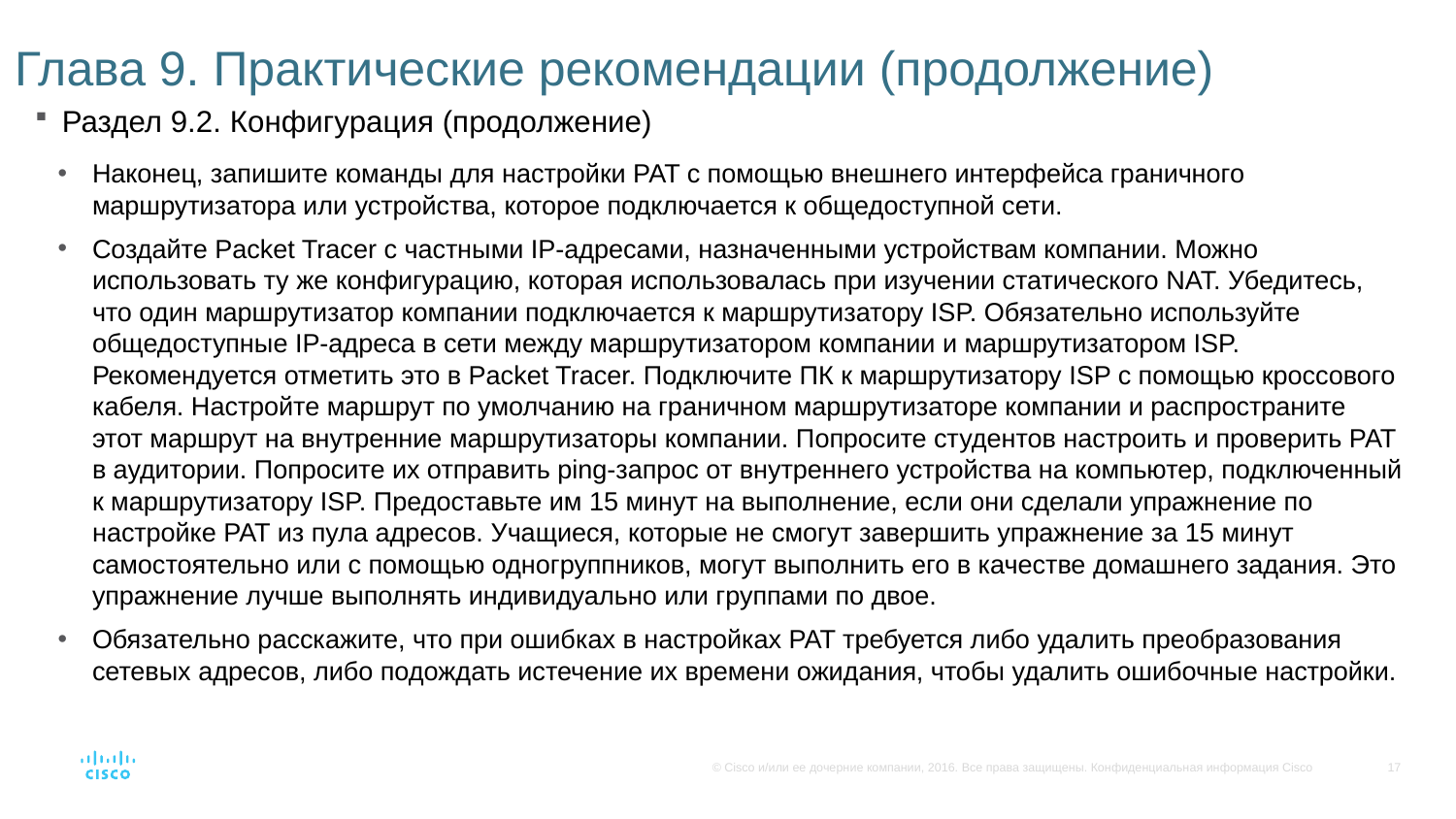

# Глава 9. Практические рекомендации (продолжение)
Раздел 9.2. Конфигурация (продолжение)
Наконец, запишите команды для настройки PAT с помощью внешнего интерфейса граничного маршрутизатора или устройства, которое подключается к общедоступной сети.
Создайте Packet Tracer с частными IP-адресами, назначенными устройствам компании. Можно использовать ту же конфигурацию, которая использовалась при изучении статического NAT. Убедитесь, что один маршрутизатор компании подключается к маршрутизатору ISP. Обязательно используйте общедоступные IP-адреса в сети между маршрутизатором компании и маршрутизатором ISP. Рекомендуется отметить это в Packet Tracer. Подключите ПК к маршрутизатору ISP с помощью кроссового кабеля. Настройте маршрут по умолчанию на граничном маршрутизаторе компании и распространите этот маршрут на внутренние маршрутизаторы компании. Попросите студентов настроить и проверить PAT в аудитории. Попросите их отправить ping-запрос от внутреннего устройства на компьютер, подключенный к маршрутизатору ISP. Предоставьте им 15 минут на выполнение, если они сделали упражнение по настройке PAT из пула адресов. Учащиеся, которые не смогут завершить упражнение за 15 минут самостоятельно или с помощью одногруппников, могут выполнить его в качестве домашнего задания. Это упражнение лучше выполнять индивидуально или группами по двое.
Обязательно расскажите, что при ошибках в настройках PAT требуется либо удалить преобразования сетевых адресов, либо подождать истечение их времени ожидания, чтобы удалить ошибочные настройки.